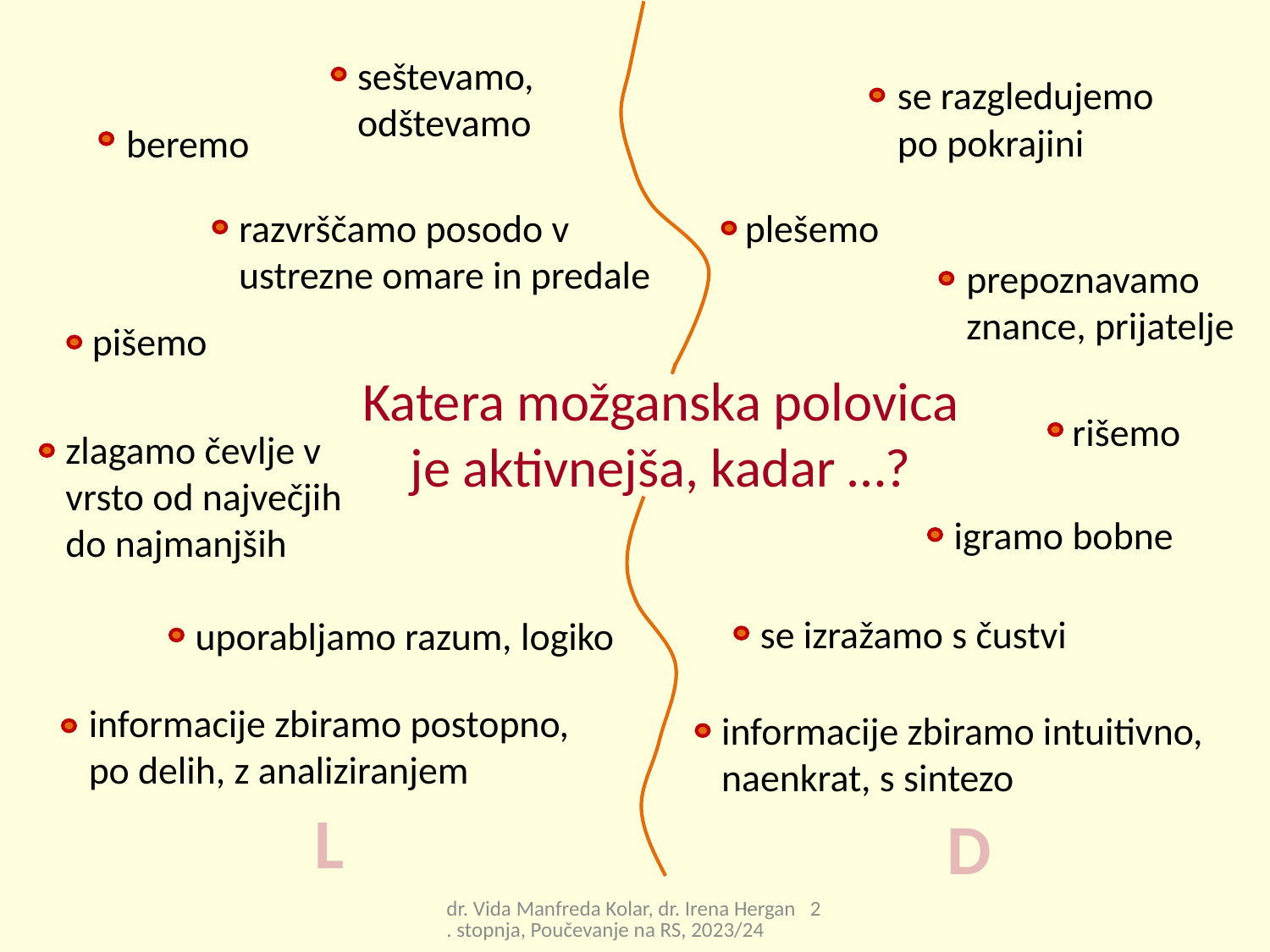

seštevamo, odštevamo
se razgledujemo po pokrajini

beremo

razvrščamo posodo v ustrezne omare in predale
 plešemo

prepoznavamo znance, prijatelje

pišemo

Katera možganska polovica je aktivnejša, kadar …?
 rišemo
zlagamo čevlje v vrsto od največjih do najmanjših

igramo bobne

se izražamo s čustvi
uporabljamo razum, logiko

informacije zbiramo postopno, po delih, z analiziranjem
informacije zbiramo intuitivno, naenkrat, s sintezo

L
D
dr. Vida Manfreda Kolar, dr. Irena Hergan   2. stopnja, Poučevanje na RS, 2023/24